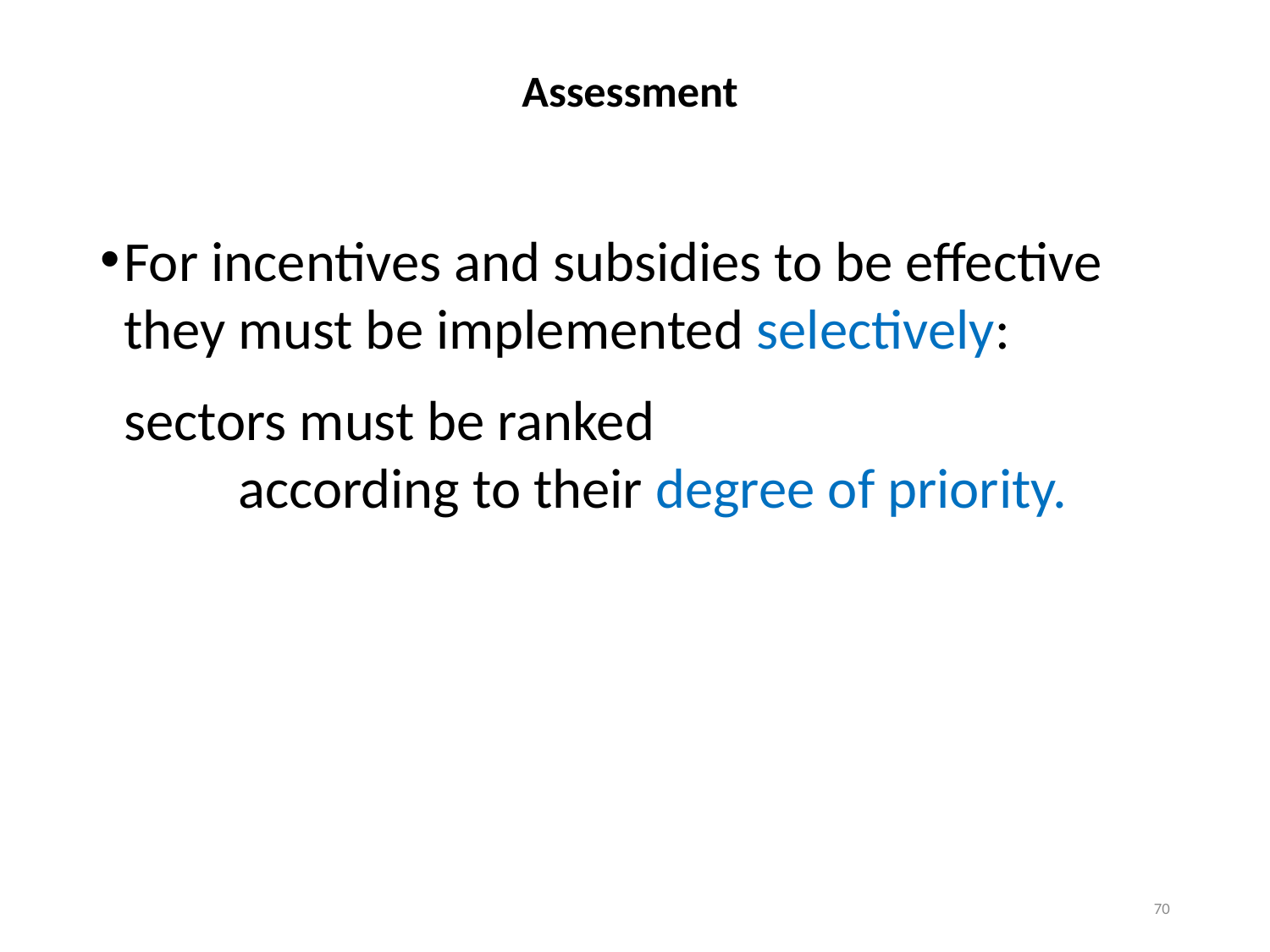

# Assessment
For incentives and subsidies to be effective they must be implemented selectively:
	sectors must be ranked                                                    according to their degree of priority.

70